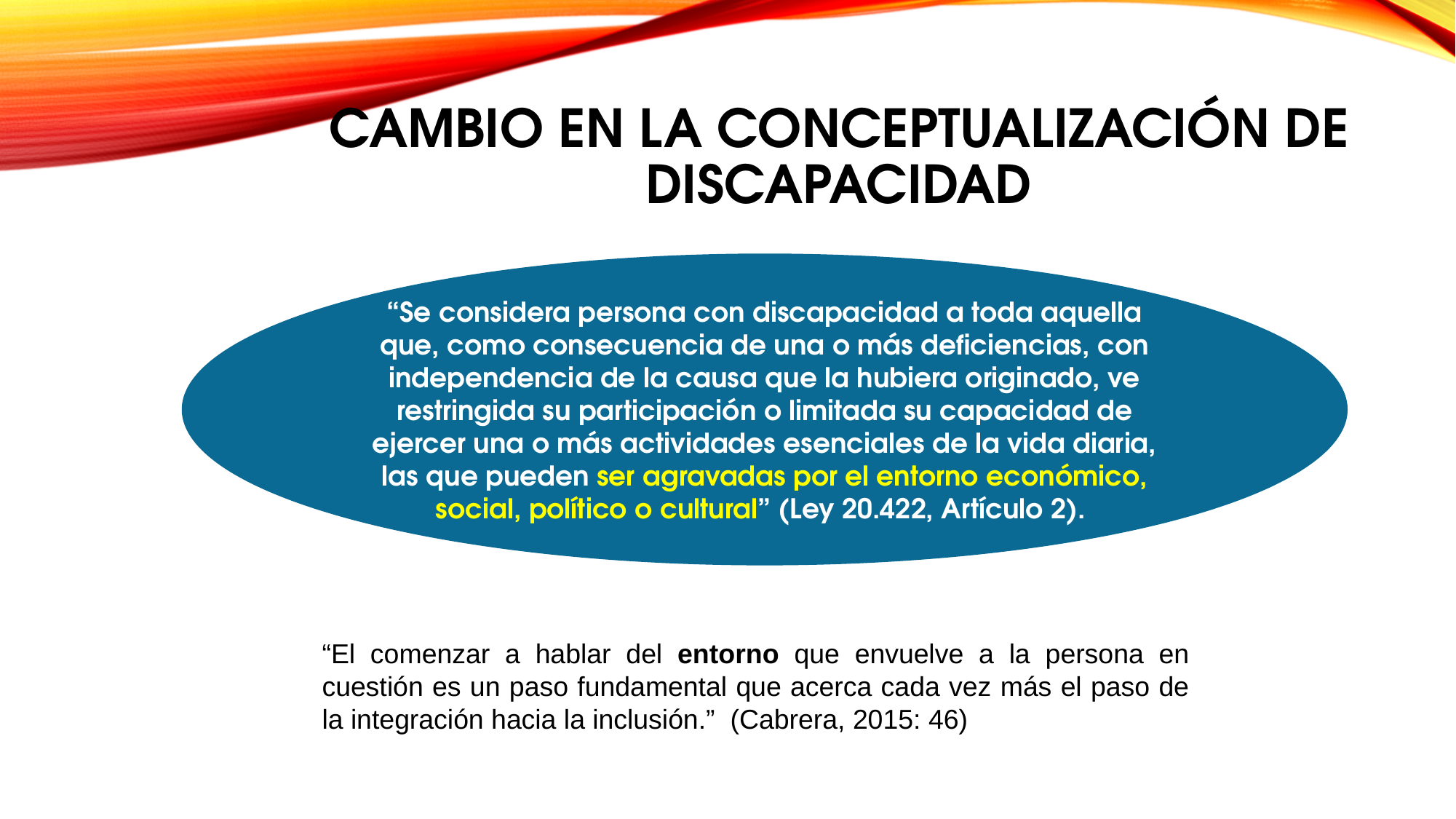

# Cambio en la conceptualización de discapacidad
“Se considera persona con discapacidad a toda aquella que, como consecuencia de una o más deficiencias, con independencia de la causa que la hubiera originado, ve restringida su participación o limitada su capacidad de ejercer una o más actividades esenciales de la vida diaria, las que pueden ser agravadas por el entorno económico, social, político o cultural” (Ley 20.422, Artículo 2).
“El comenzar a hablar del entorno que envuelve a la persona en cuestión es un paso fundamental que acerca cada vez más el paso de la integración hacia la inclusión.”  (Cabrera, 2015: 46)